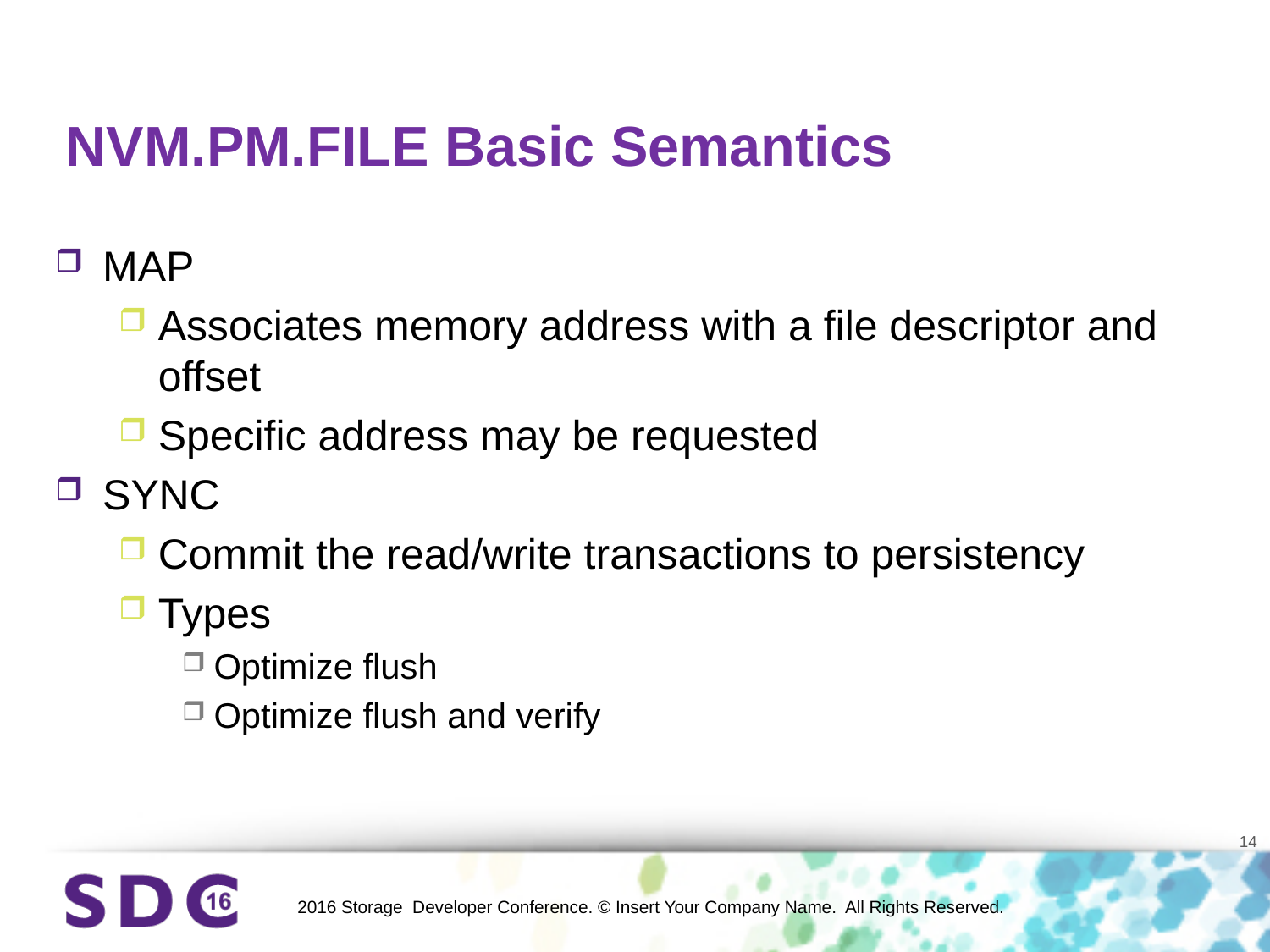

# NVM.PM.FILE Basic Semantics
MAP
Associates memory address with a file descriptor and offset
Specific address may be requested
SYNC
Commit the read/write transactions to persistency
Types
Optimize flush
Optimize flush and verify

14